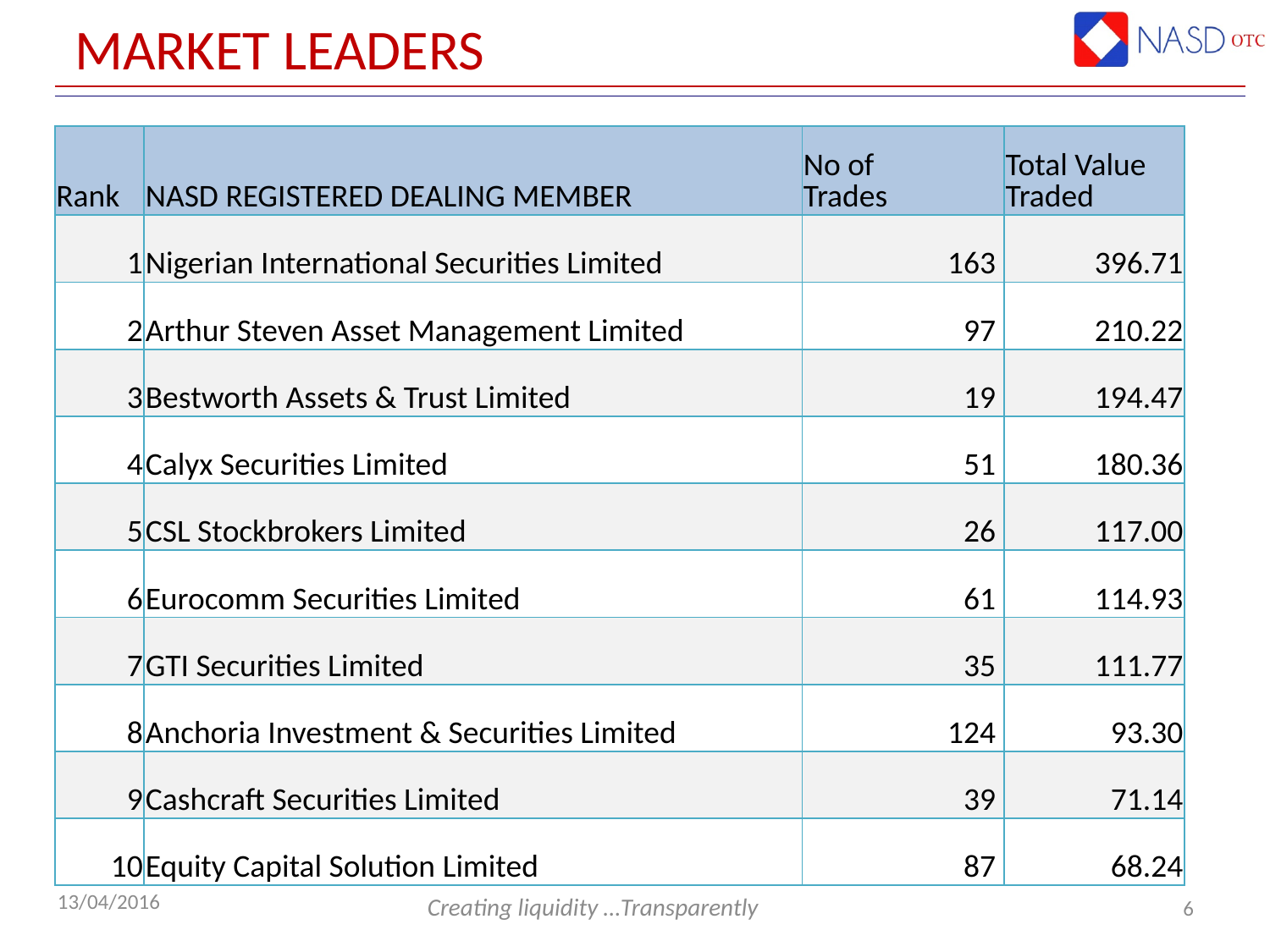

# Market Leaders
| Rank | NASD REGISTERED DEALING MEMBER | No of Trades | Total Value Traded |
| --- | --- | --- | --- |
| 1 | Nigerian International Securities Limited | 163 | 396.71 |
| 2 | Arthur Steven Asset Management Limited | 97 | 210.22 |
| 3 | Bestworth Assets & Trust Limited | 19 | 194.47 |
| 4 | Calyx Securities Limited | 51 | 180.36 |
| 5 | CSL Stockbrokers Limited | 26 | 117.00 |
| 6 | Eurocomm Securities Limited | 61 | 114.93 |
| 7 | GTI Securities Limited | 35 | 111.77 |
| 8 | Anchoria Investment & Securities Limited | 124 | 93.30 |
| 9 | Cashcraft Securities Limited | 39 | 71.14 |
| 10 | Equity Capital Solution Limited | 87 | 68.24 |
6